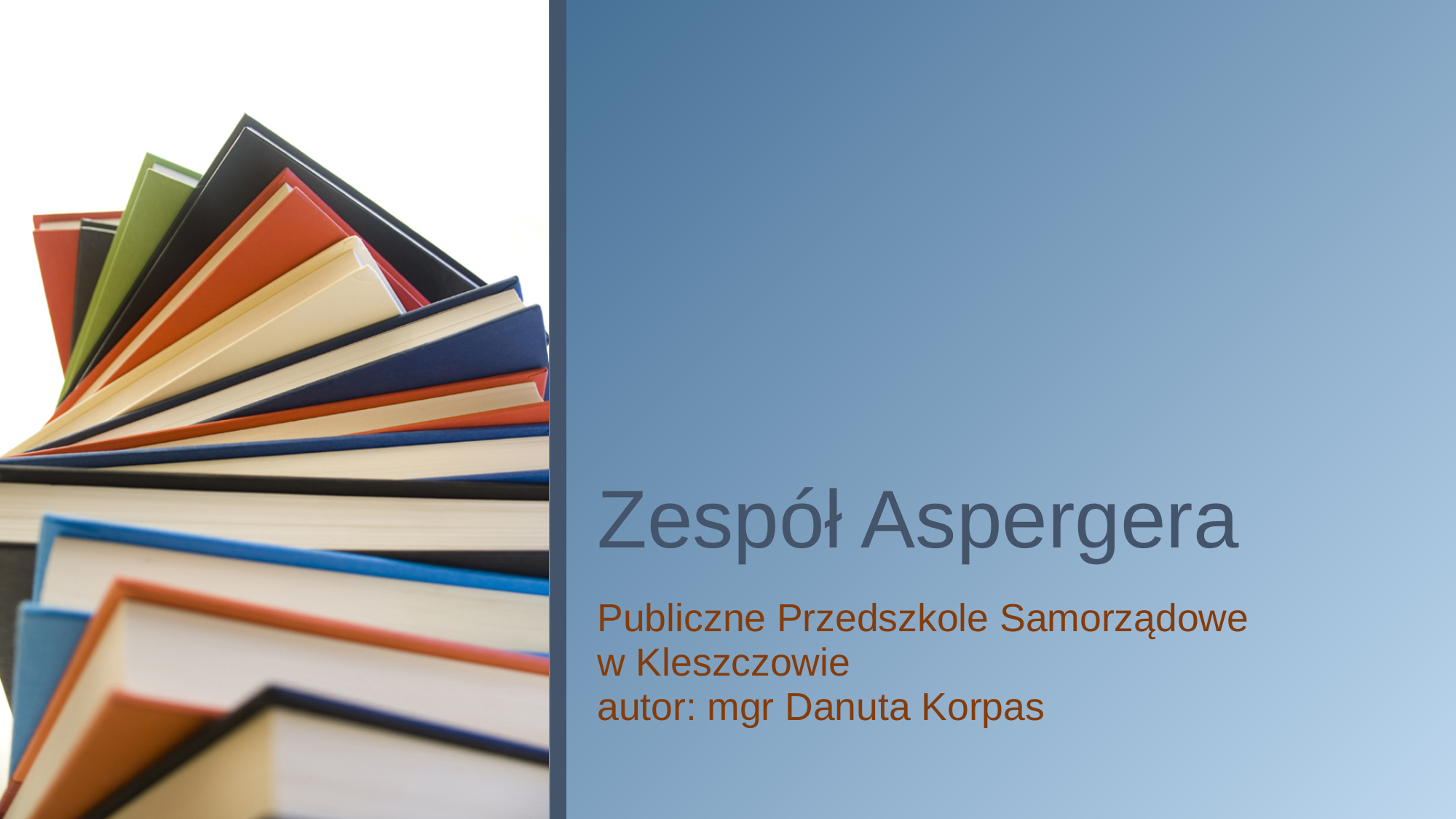

# Zespół Aspergera
Publiczne Przedszkole Samorządowe
w Kleszczowie
autor: mgr Danuta Korpas